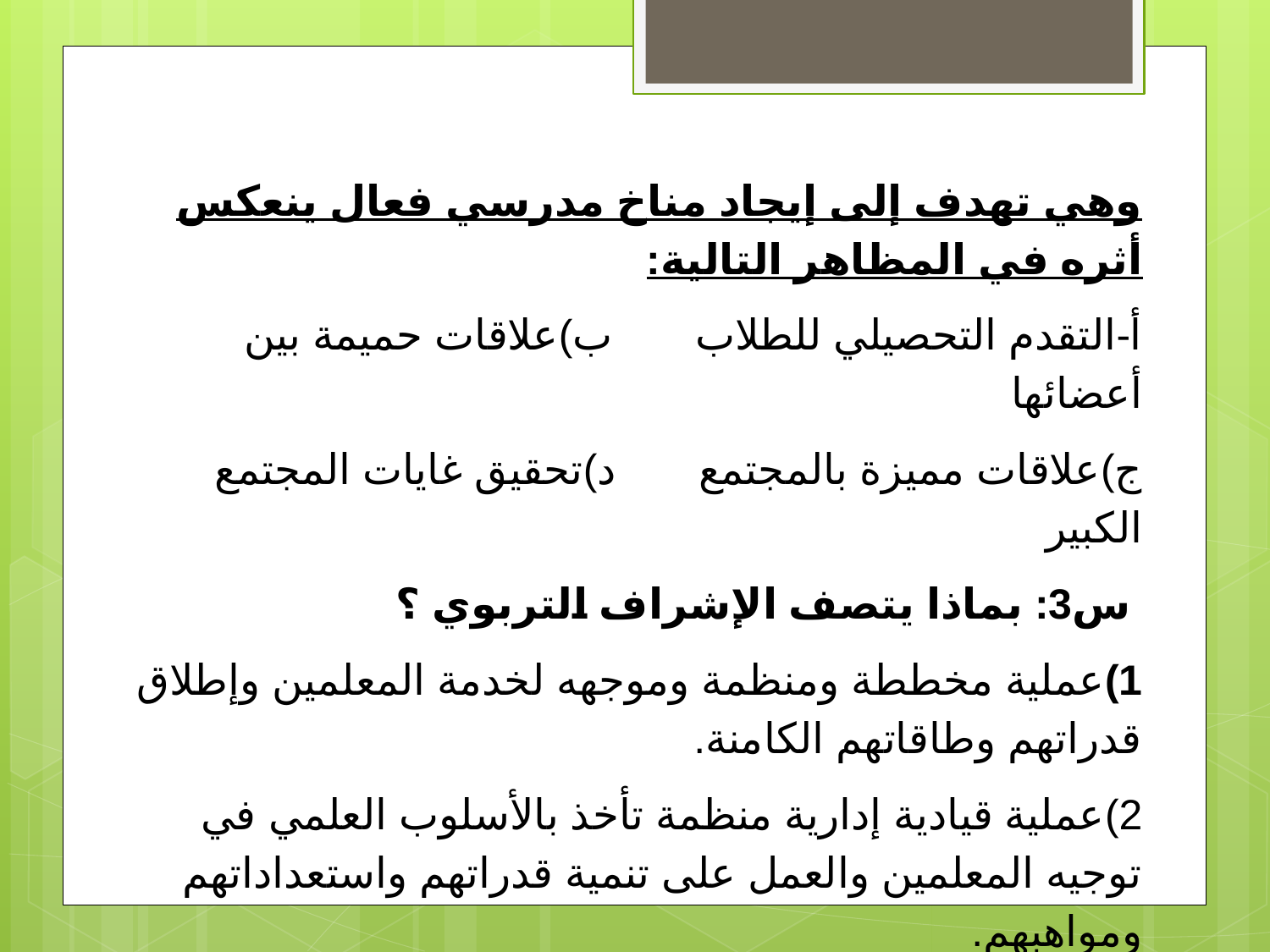

وهي تهدف إلى إيجاد مناخ مدرسي فعال ينعكس أثره في المظاهر التالية:
أ-التقدم التحصيلي للطلاب       ب)علاقات حميمة بين أعضائها
ج)علاقات مميزة بالمجتمع       د)تحقيق غايات المجتمع الكبير
 س3: بماذا يتصف الإشراف التربوي ؟
1)عملية مخططة ومنظمة وموجهه لخدمة المعلمين وإطلاق قدراتهم وطاقاتهم الكامنة.
2)عملية قيادية إدارية منظمة تأخذ بالأسلوب العلمي في توجيه المعلمين والعمل على تنمية قدراتهم واستعداداتهم ومواهبهم.